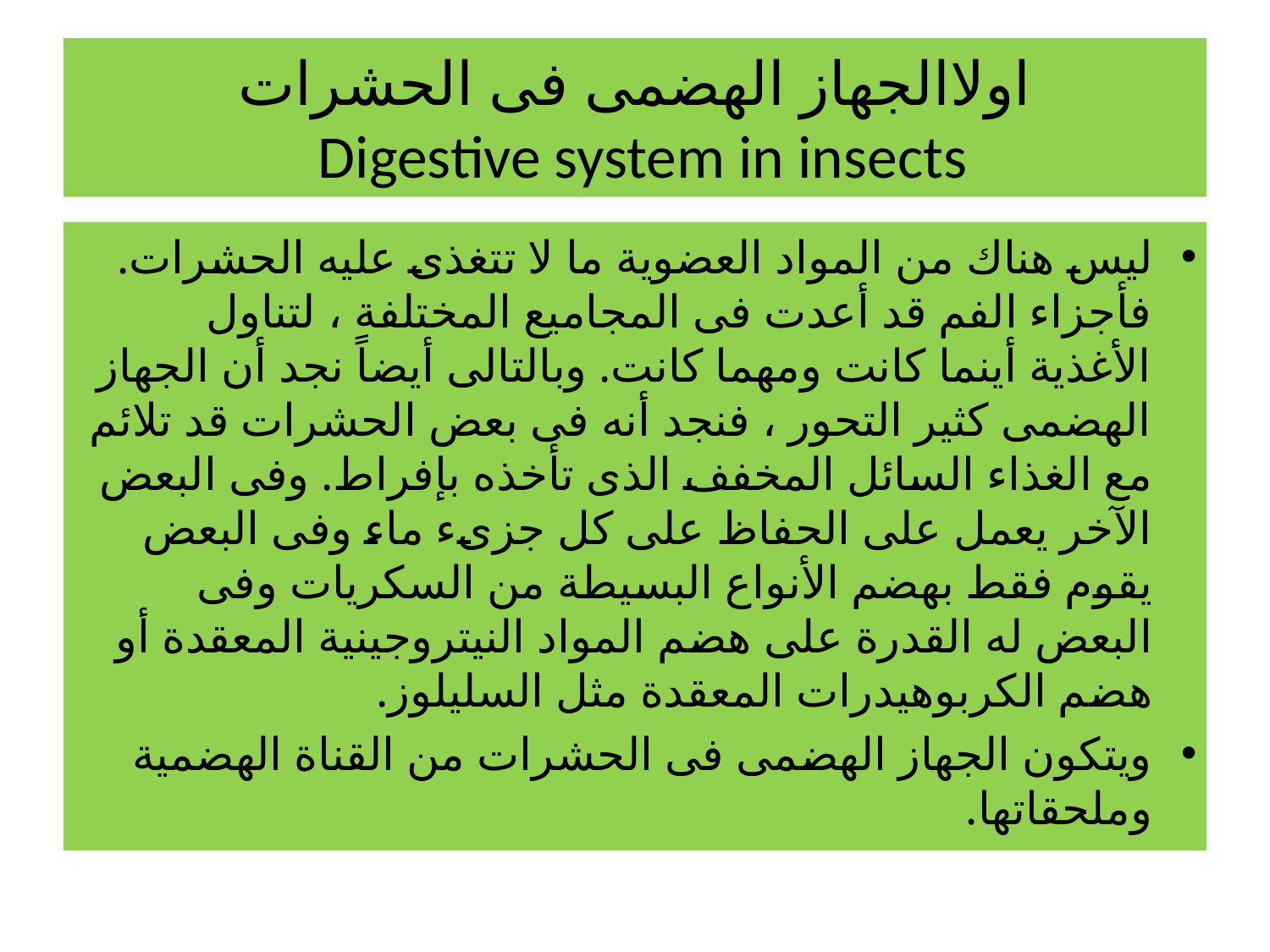

# اولاالجهاز الهضمى فى الحشرات Digestive system in insects
ليس هناك من المواد العضوية ما لا تتغذى عليه الحشرات. فأجزاء الفم قد أعدت فى المجاميع المختلفة ، لتناول الأغذية أينما كانت ومهما كانت. وبالتالى أيضاً نجد أن الجهاز الهضمى كثير التحور ، فنجد أنه فى بعض الحشرات قد تلائم مع الغذاء السائل المخفف الذى تأخذه بإفراط. وفى البعض الآخر يعمل على الحفاظ على كل جزىء ماء وفى البعض يقوم فقط بهضم الأنواع البسيطة من السكريات وفى البعض له القدرة على هضم المواد النيتروجينية المعقدة أو هضم الكربوهيدرات المعقدة مثل السليلوز.
ويتكون الجهاز الهضمى فى الحشرات من القناة الهضمية وملحقاتها.